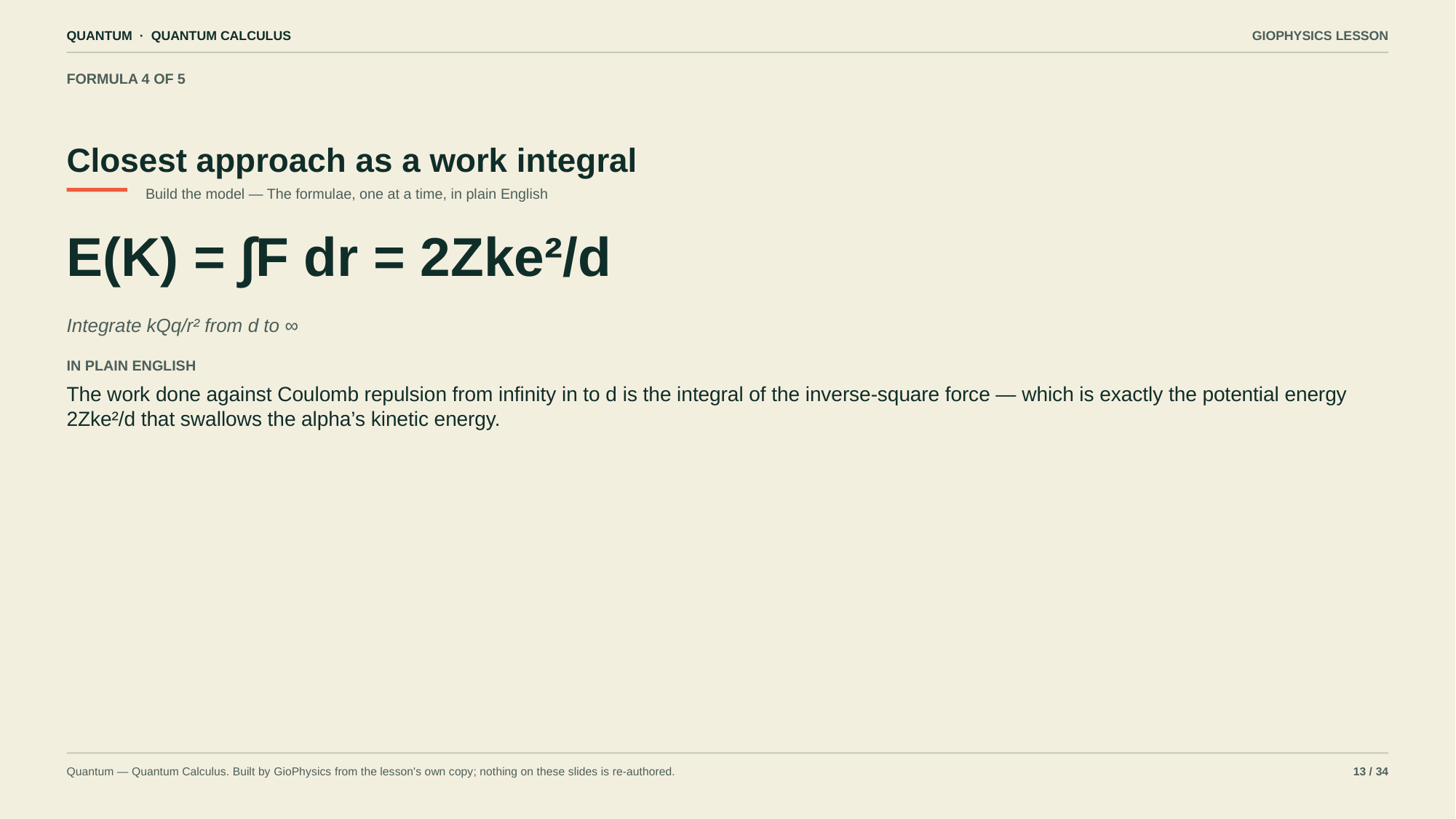

QUANTUM  ·  QUANTUM CALCULUS
GIOPHYSICS LESSON

FORMULA 4 OF 5
Closest approach as a work integral
Build the model — The formulae, one at a time, in plain English

E(K) = ∫F dr = 2Zke²/d
Integrate kQq/r² from d to ∞
IN PLAIN ENGLISH
The work done against Coulomb repulsion from infinity in to d is the integral of the inverse-square force — which is exactly the potential energy 2Zke²/d that swallows the alpha’s kinetic energy.

Quantum — Quantum Calculus. Built by GioPhysics from the lesson's own copy; nothing on these slides is re-authored.
13 / 34